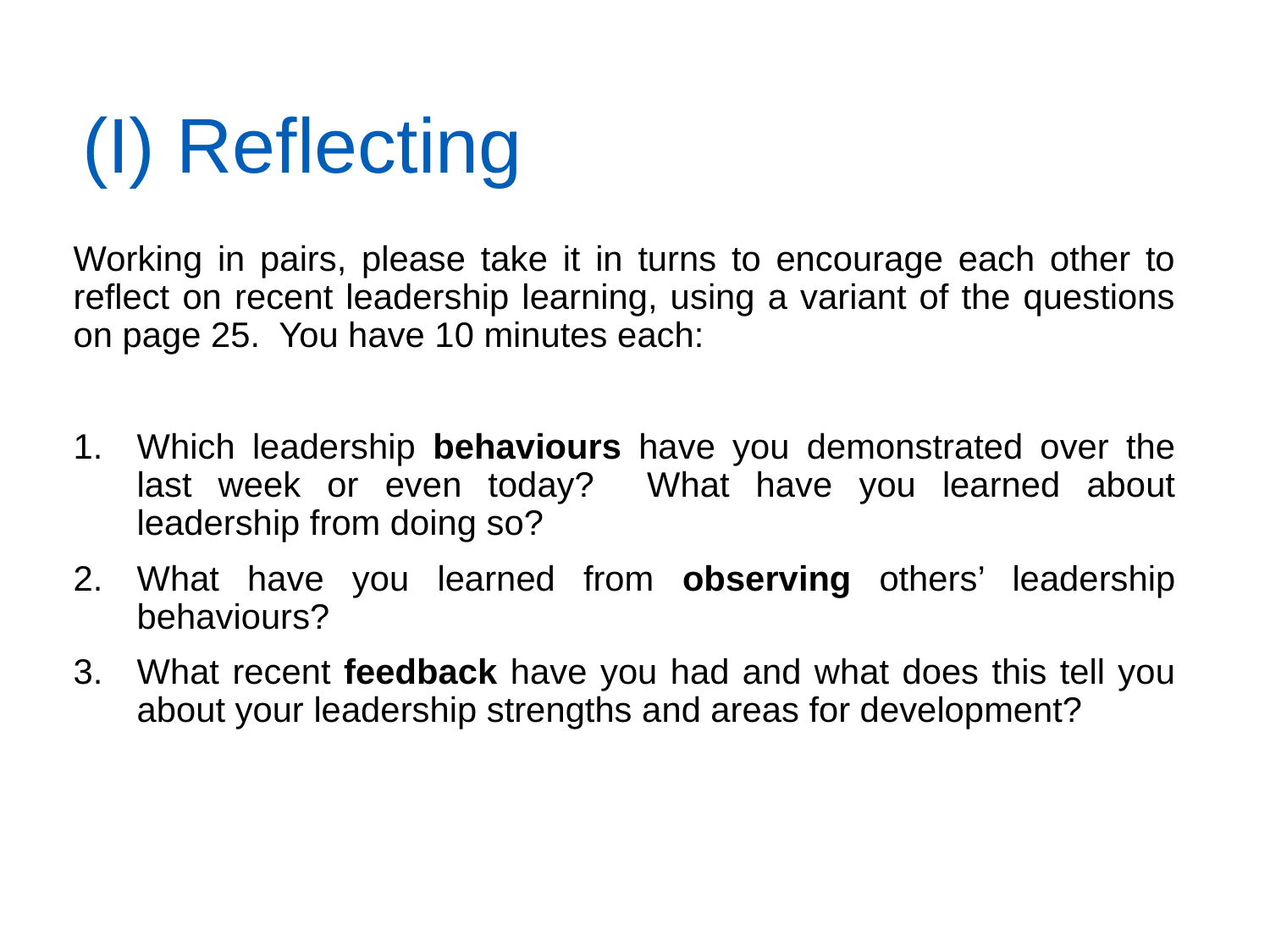

(I) Reflecting
Working in pairs, please take it in turns to encourage each other to reflect on recent leadership learning, using a variant of the questions on page 25.  You have 10 minutes each:

Which leadership behaviours have you demonstrated over the last week or even today?  What have you learned about leadership from doing so?
What have you learned from observing others’ leadership behaviours?
What recent feedback have you had and what does this tell you about your leadership strengths and areas for development?